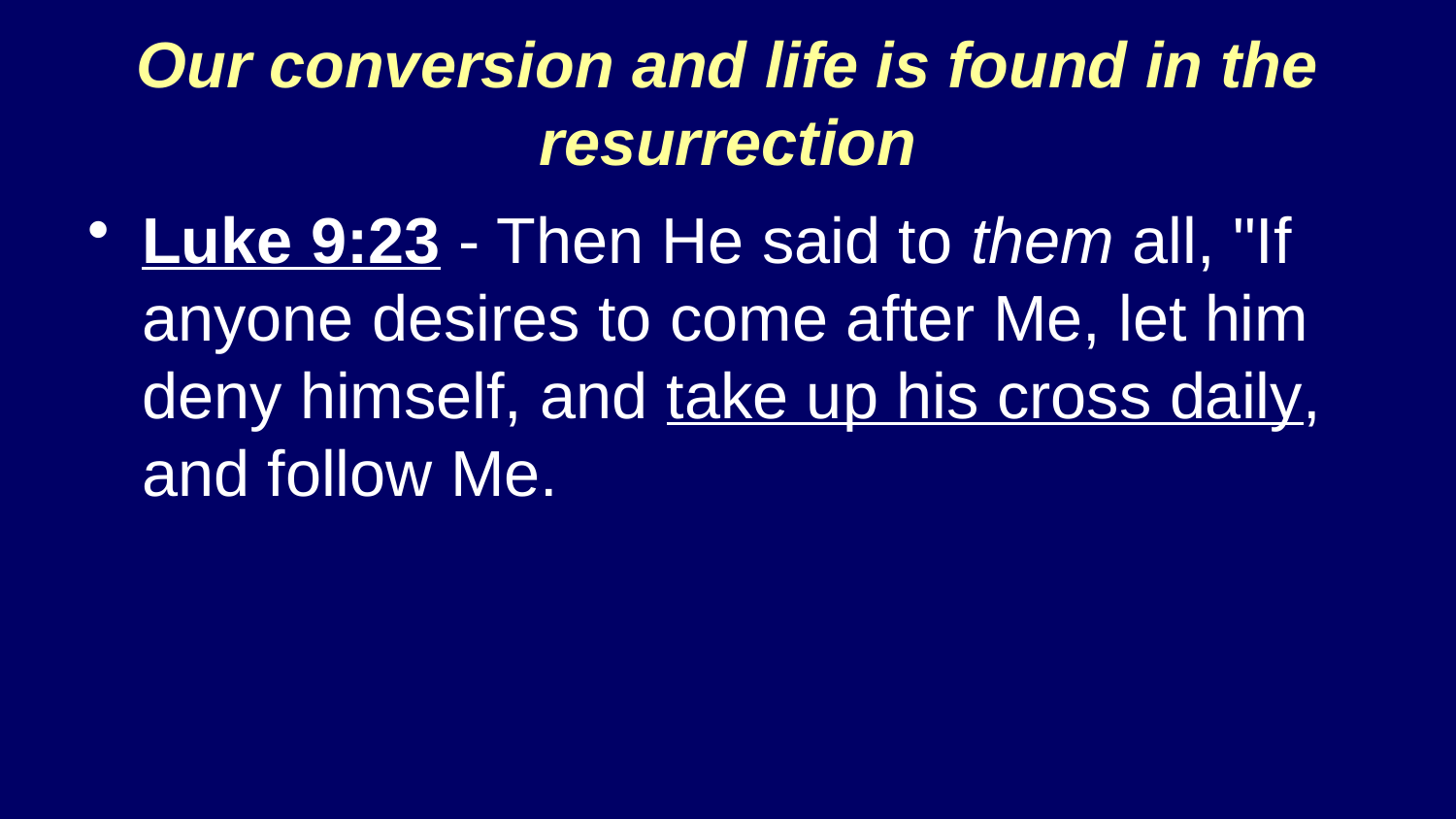

Our conversion and life is found in the resurrection
Luke 9:23 - Then He said to them all, "If anyone desires to come after Me, let him deny himself, and take up his cross daily, and follow Me.